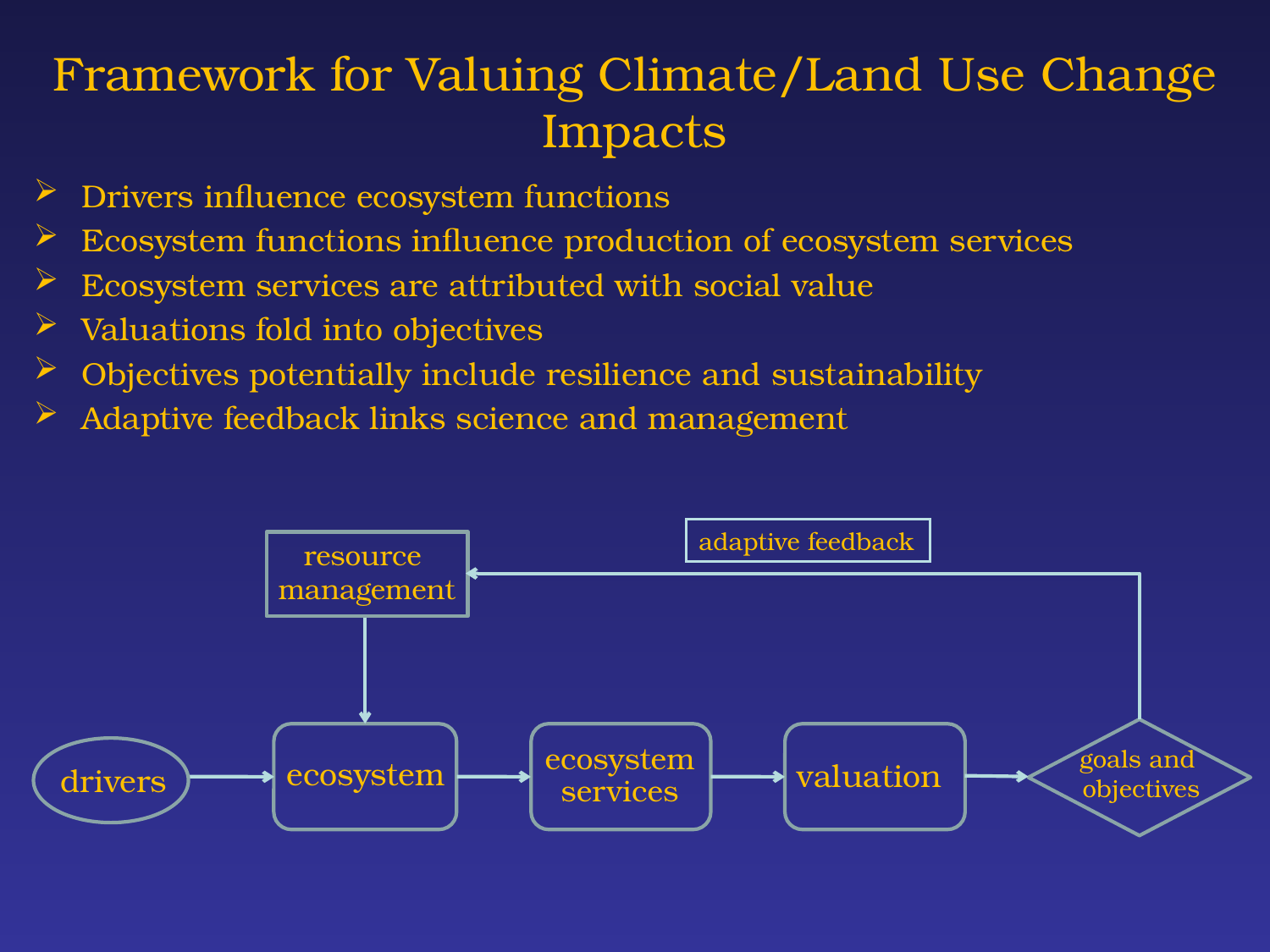

# Framework for Valuing Climate/Land Use Change Impacts
Drivers influence ecosystem functions
Ecosystem functions influence production of ecosystem services
Ecosystem services are attributed with social value
Valuations fold into objectives
Objectives potentially include resilience and sustainability
Adaptive feedback links science and management

adaptive feedback
resource
management

goals and
objectives

ecosystem

ecosystem services

valuation

drivers